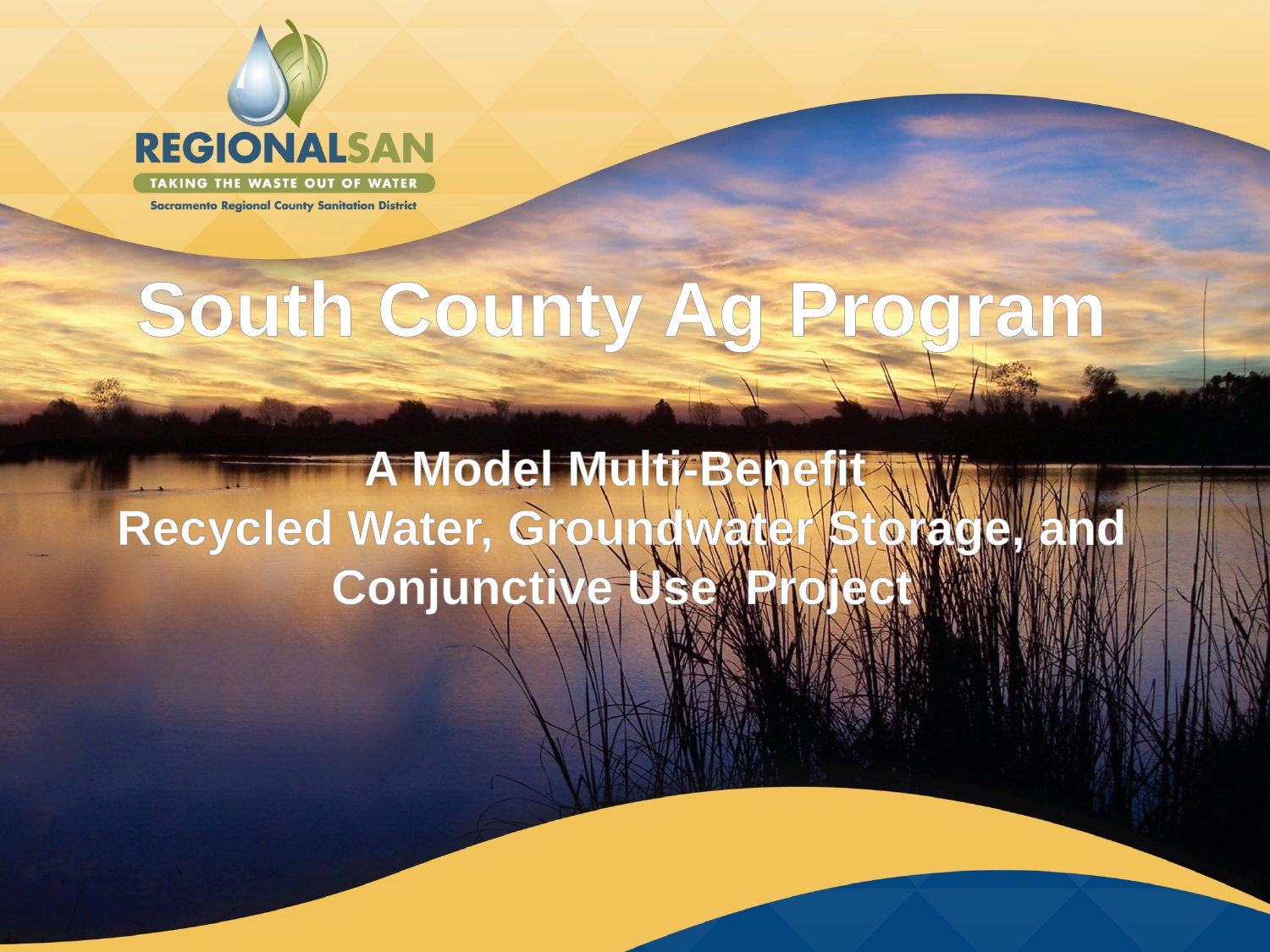

# South County Ag Program A Model Multi-Benefit Recycled Water, Groundwater Storage, and Conjunctive Use  Project